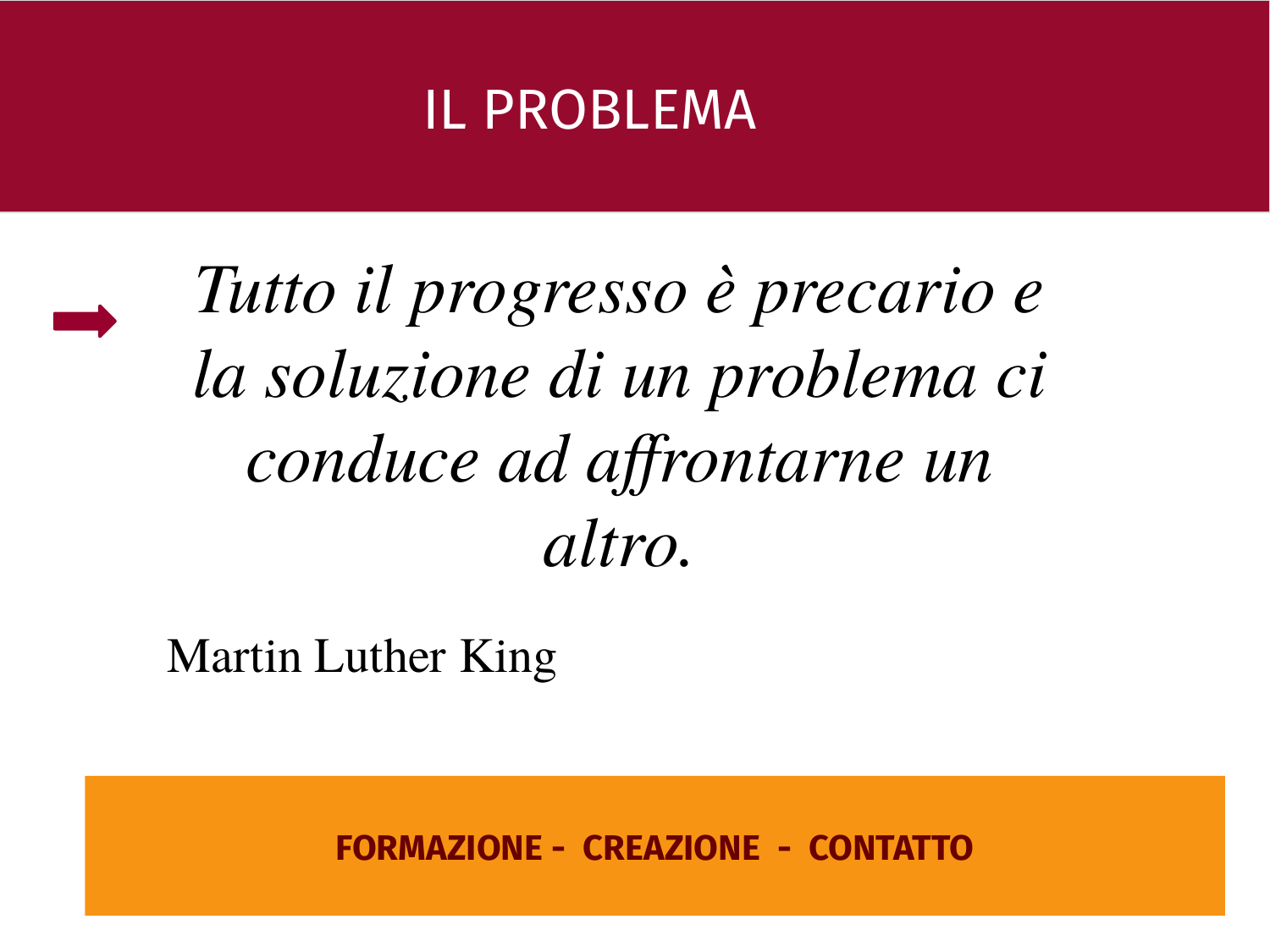

IL PROBLEMA
Tutto il progresso è precario e la soluzione di un problema ci conduce ad affrontarne un altro.

Martin Luther King

26 e

FORMAZIONE -  CREAZIONE  -  CONTATTO